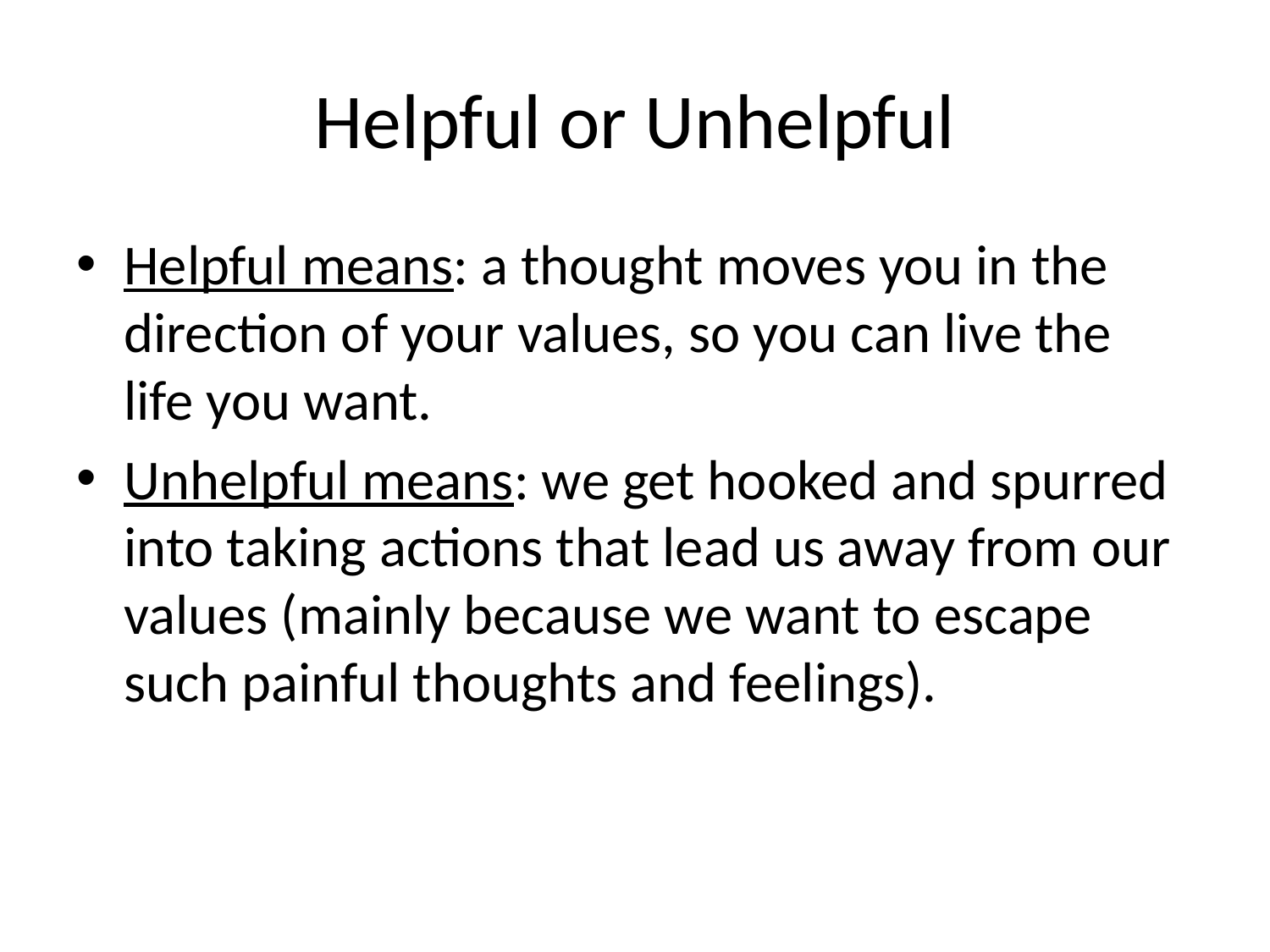

# Helpful or Unhelpful
Helpful means: a thought moves you in the direction of your values, so you can live the life you want.
Unhelpful means: we get hooked and spurred into taking actions that lead us away from our values (mainly because we want to escape such painful thoughts and feelings).